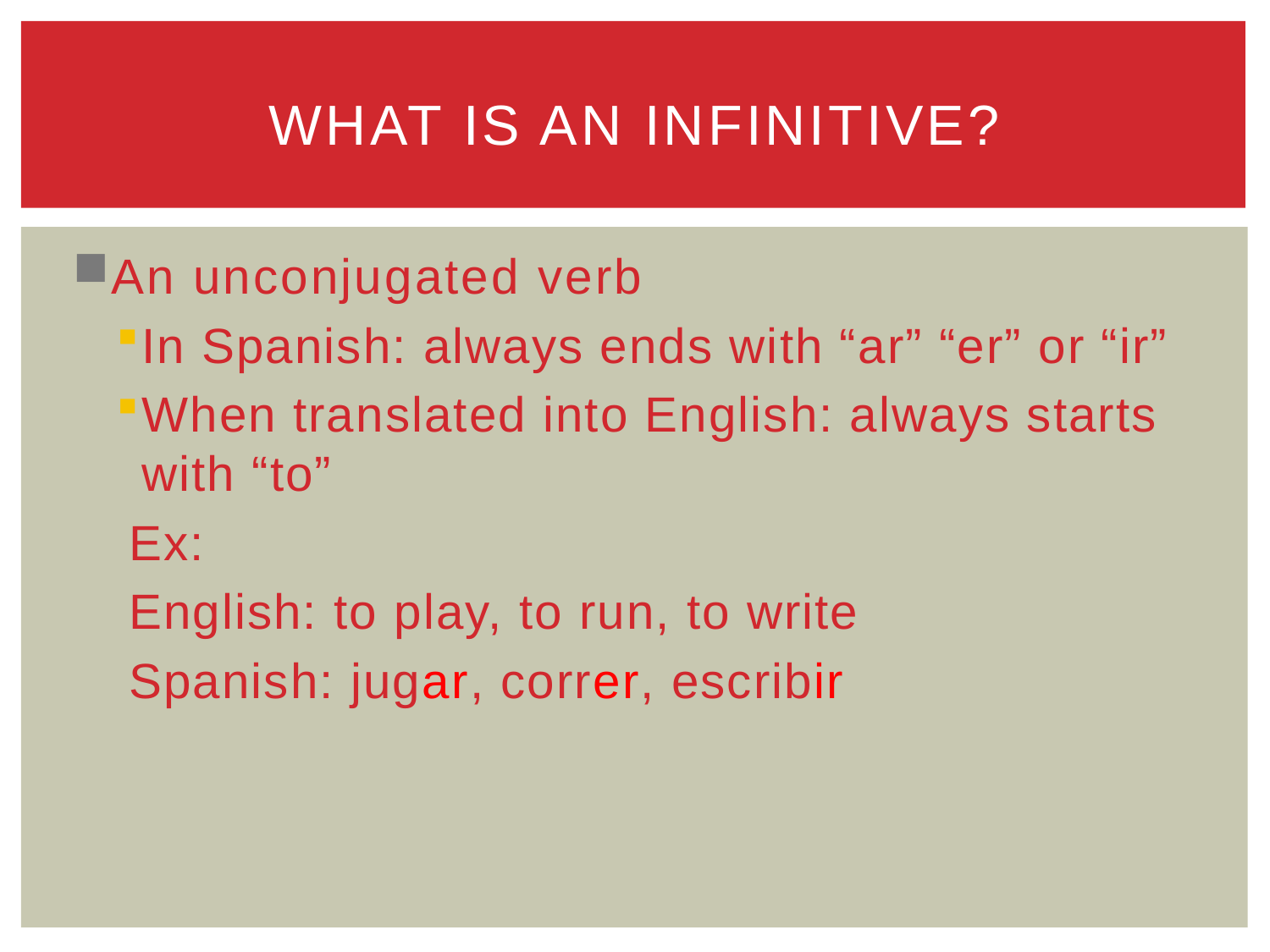

# What is an infinitive?
An unconjugated verb
In Spanish: always ends with “ar” “er” or “ir”
When translated into English: always starts with “to”
Ex:
English: to play, to run, to write
Spanish: jugar, correr, escribir